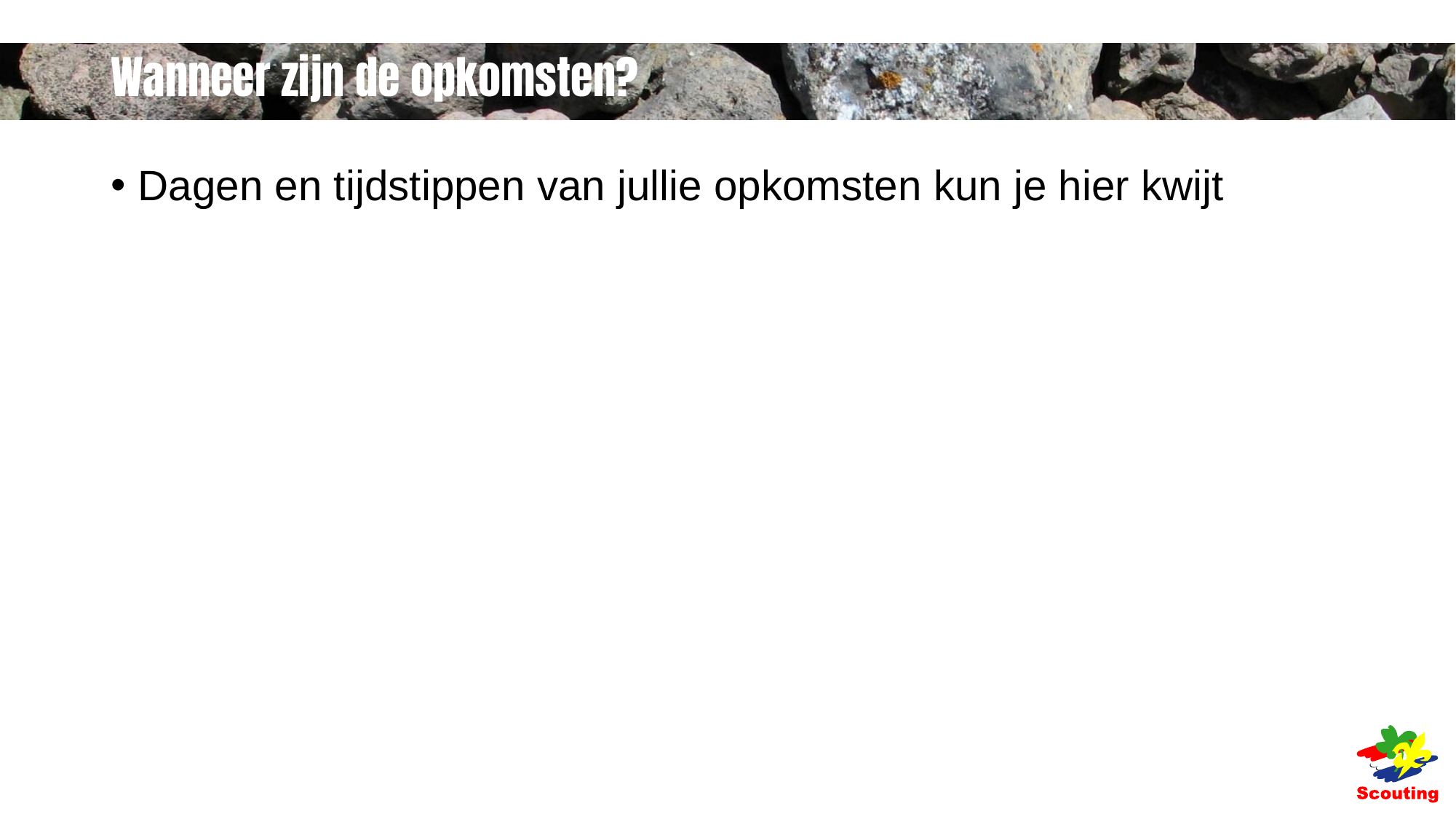

# Wanneer zijn de opkomsten?
Dagen en tijdstippen van jullie opkomsten kun je hier kwijt